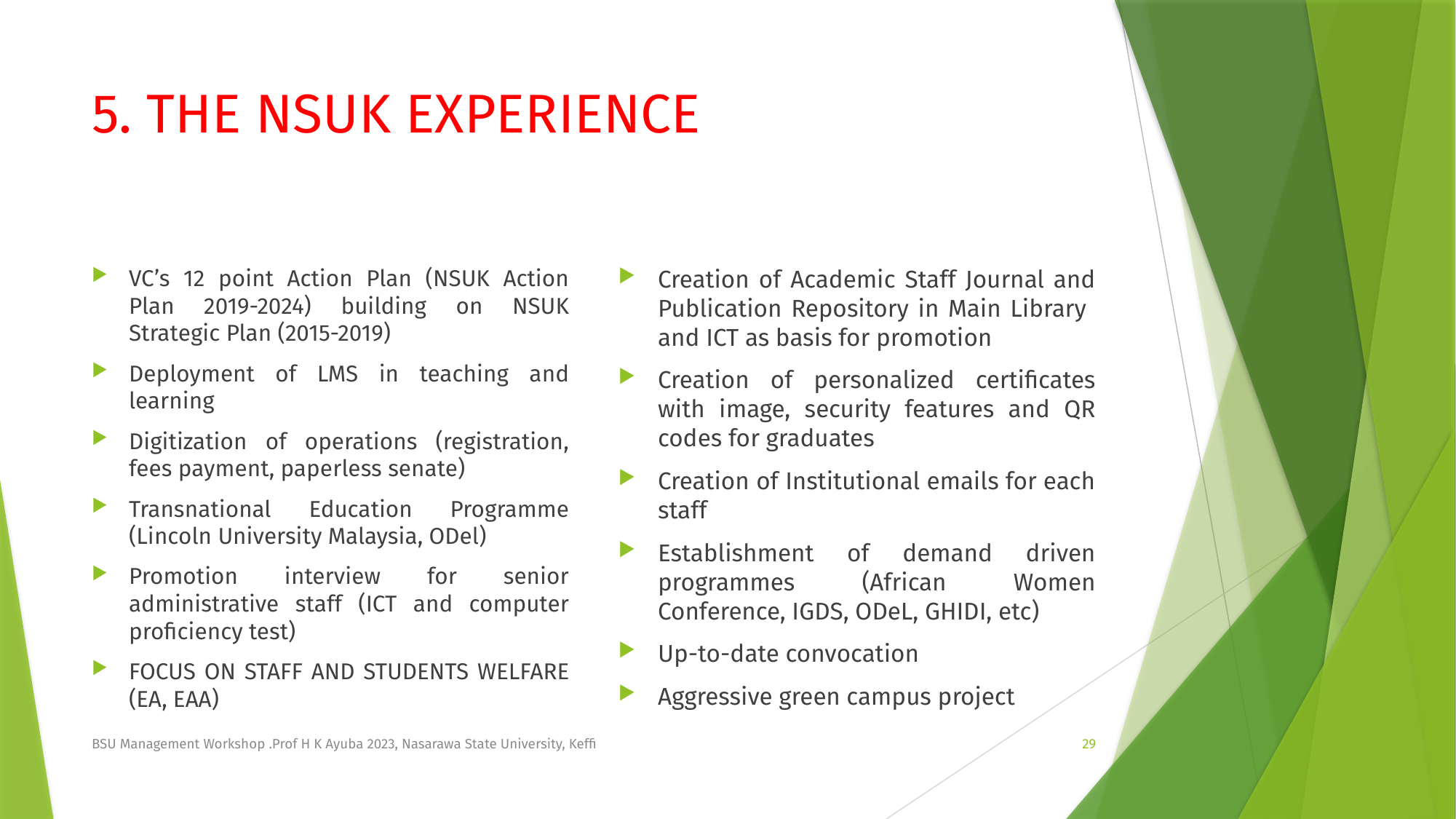

# 5. THE NSUK EXPERIENCE
VC’s 12 point Action Plan (NSUK Action Plan 2019-2024) building on NSUK Strategic Plan (2015-2019)
Deployment of LMS in teaching and learning
Digitization of operations (registration, fees payment, paperless senate)
Transnational Education Programme (Lincoln University Malaysia, ODel)
Promotion interview for senior administrative staff (ICT and computer proficiency test)
FOCUS ON STAFF AND STUDENTS WELFARE (EA, EAA)

Creation of Academic Staff Journal and Publication Repository in Main Library  and ICT as basis for promotion
Creation of personalized certificates with image, security features and QR codes for graduates
Creation of Institutional emails for each staff
Establishment of demand driven programmes (African Women Conference, IGDS, ODeL, GHIDI, etc)
Up-to-date convocation
Aggressive green campus project
BSU Management Workshop .Prof H K Ayuba 2023, Nasarawa State University, Keffi
29